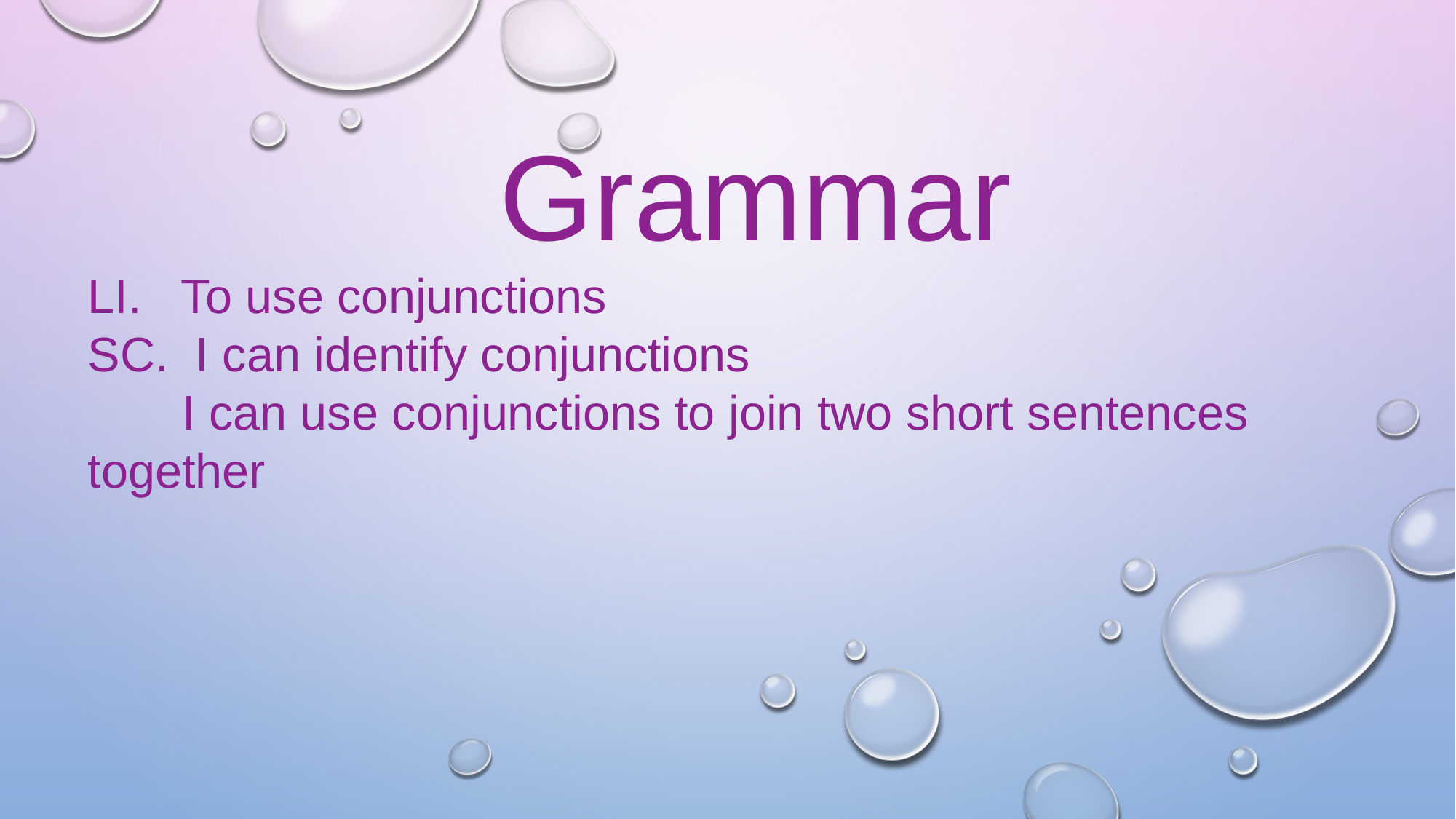

Grammar
LI.   To use conjunctions
SC.  I can identify conjunctions
       I can use conjunctions to join two short sentences together